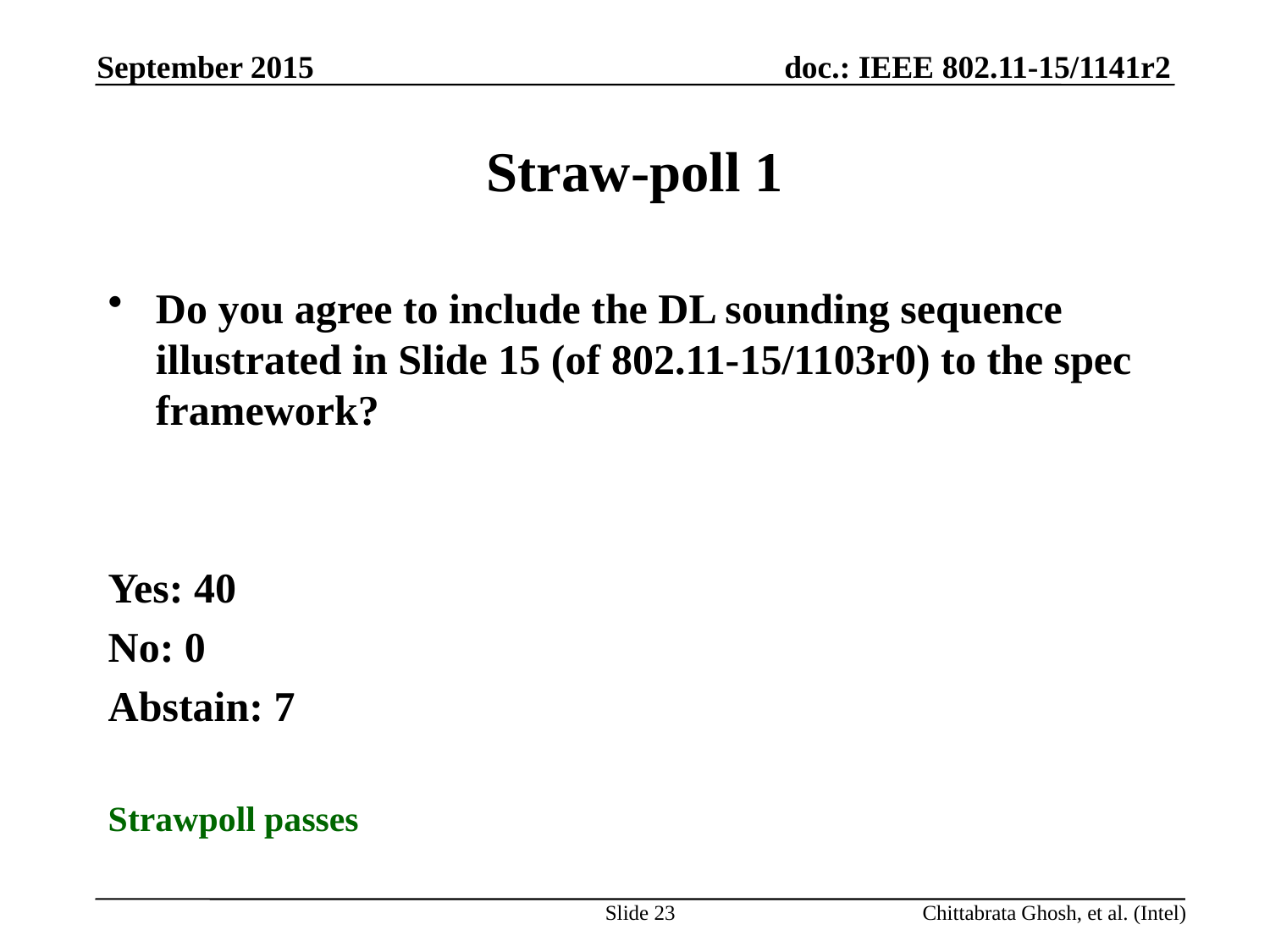

September 2015
# Straw-poll 1
Do you agree to include the DL sounding sequence illustrated in Slide 15 (of 802.11-15/1103r0) to the spec framework?

Yes: 40
No: 0
Abstain: 7

Strawpoll passes

Slide 23
Chittabrata Ghosh, et al. (Intel)